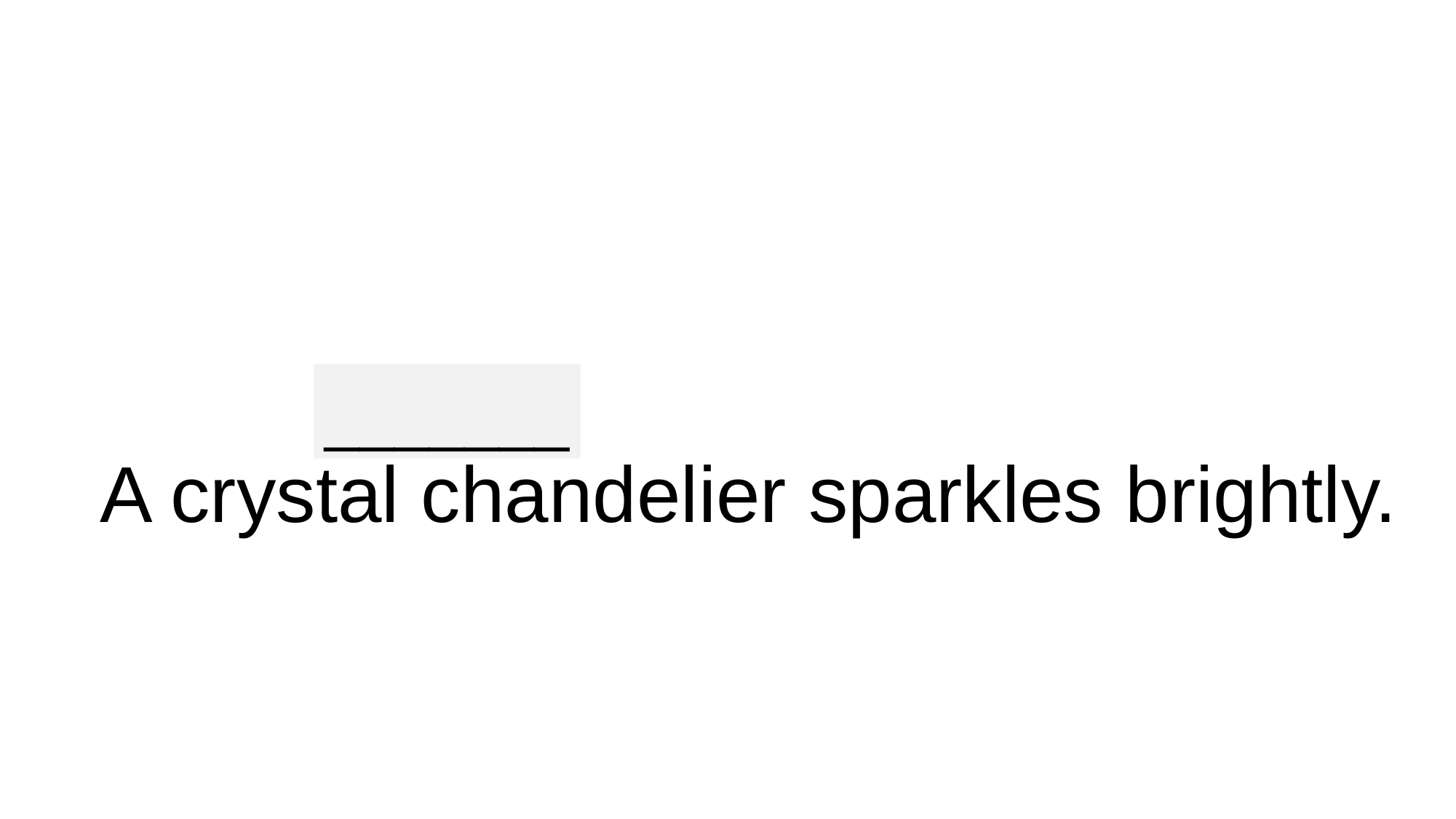

_______
# A crystal chandelier sparkles brightly.